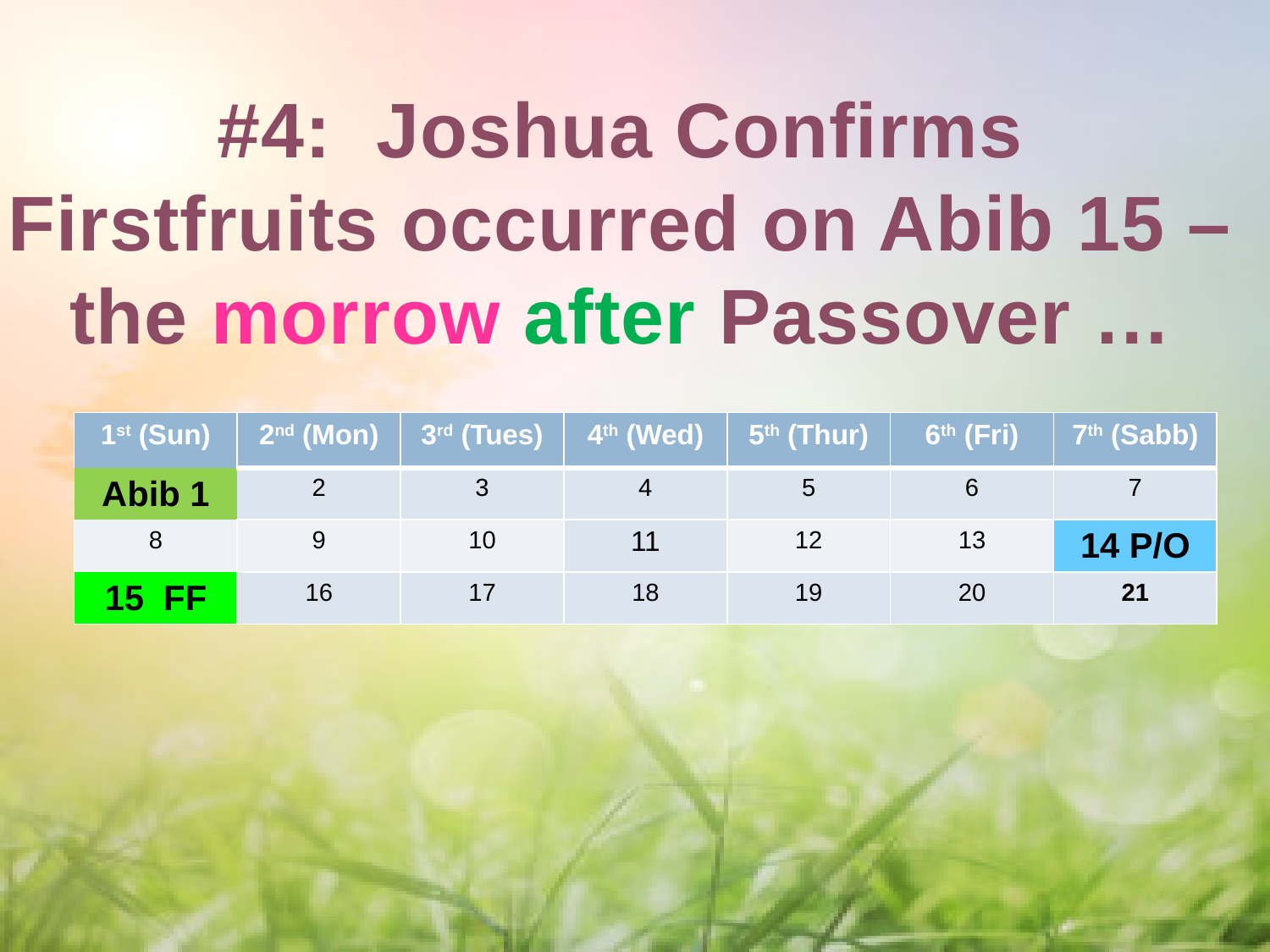

#4:  Joshua Confirms
Firstfruits occurred on Abib 15 –
the morrow after Passover …
| 1st (Sun) | 2nd (Mon) | 3rd (Tues) | 4th (Wed) | 5th (Thur) | 6th (Fri) | 7th (Sabb) |
| --- | --- | --- | --- | --- | --- | --- |
| Abib 1 | 2 | 3 | 4 | 5 | 6 | 7 |
| 8 | 9 | 10 | 11 | 12 | 13 | 14 P/O |
| 15 FF | 16 | 17 | 18 | 19 | 20 | 21 |
29